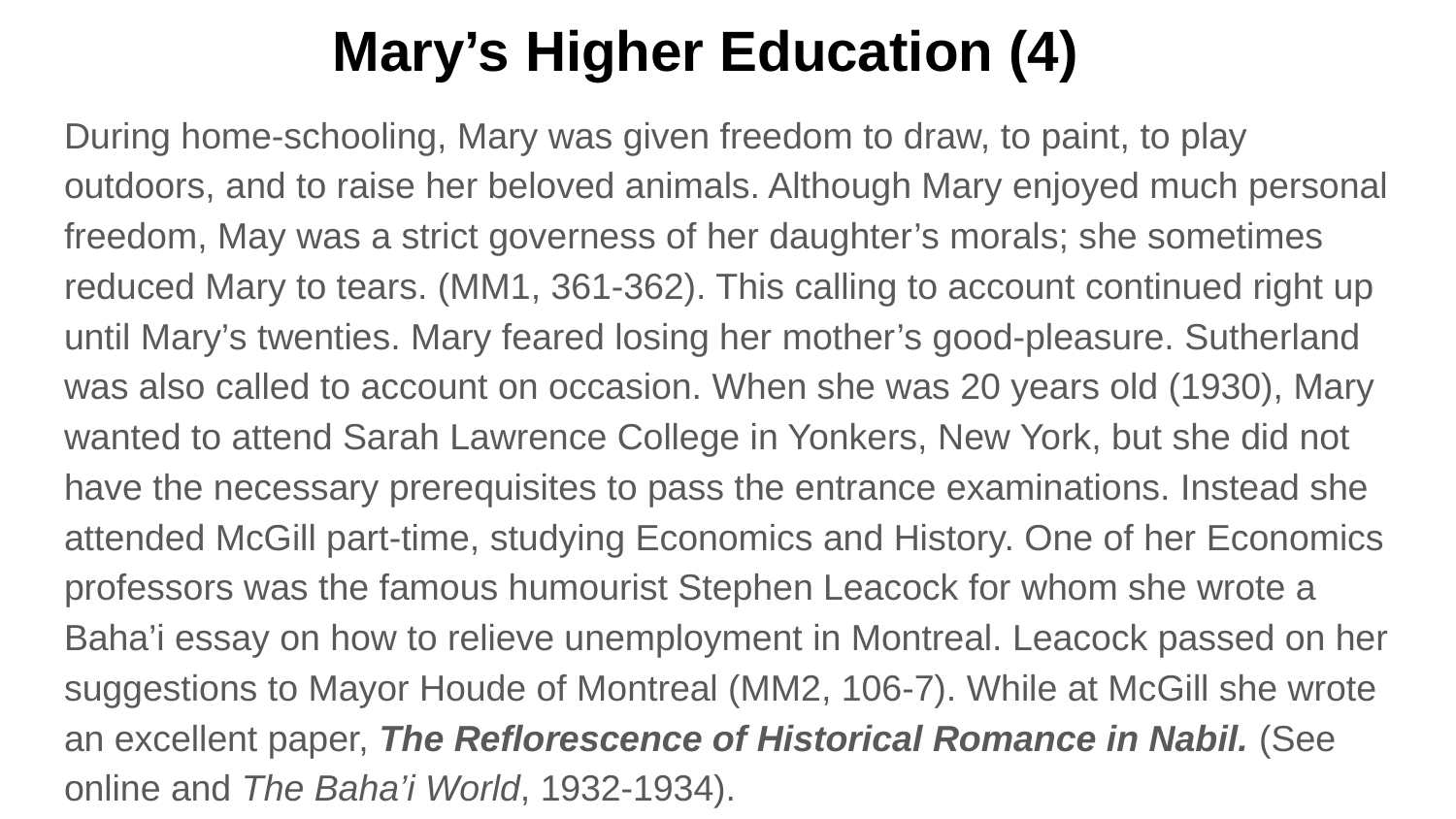

Mary’s Higher Education (4)

During home-schooling, Mary was given freedom to draw, to paint, to play outdoors, and to raise her beloved animals. Although Mary enjoyed much personal freedom, May was a strict governess of her daughter’s morals; she sometimes reduced Mary to tears. (MM1, 361-362). This calling to account continued right up until Mary’s twenties. Mary feared losing her mother’s good-pleasure. Sutherland was also called to account on occasion. When she was 20 years old (1930), Mary wanted to attend Sarah Lawrence College in Yonkers, New York, but she did not have the necessary prerequisites to pass the entrance examinations. Instead she attended McGill part-time, studying Economics and History. One of her Economics professors was the famous humourist Stephen Leacock for whom she wrote a Baha’i essay on how to relieve unemployment in Montreal. Leacock passed on her suggestions to Mayor Houde of Montreal (MM2, 106-7). While at McGill she wrote an excellent paper, The Reflorescence of Historical Romance in Nabil. (See online and The Baha’i World, 1932-1934).